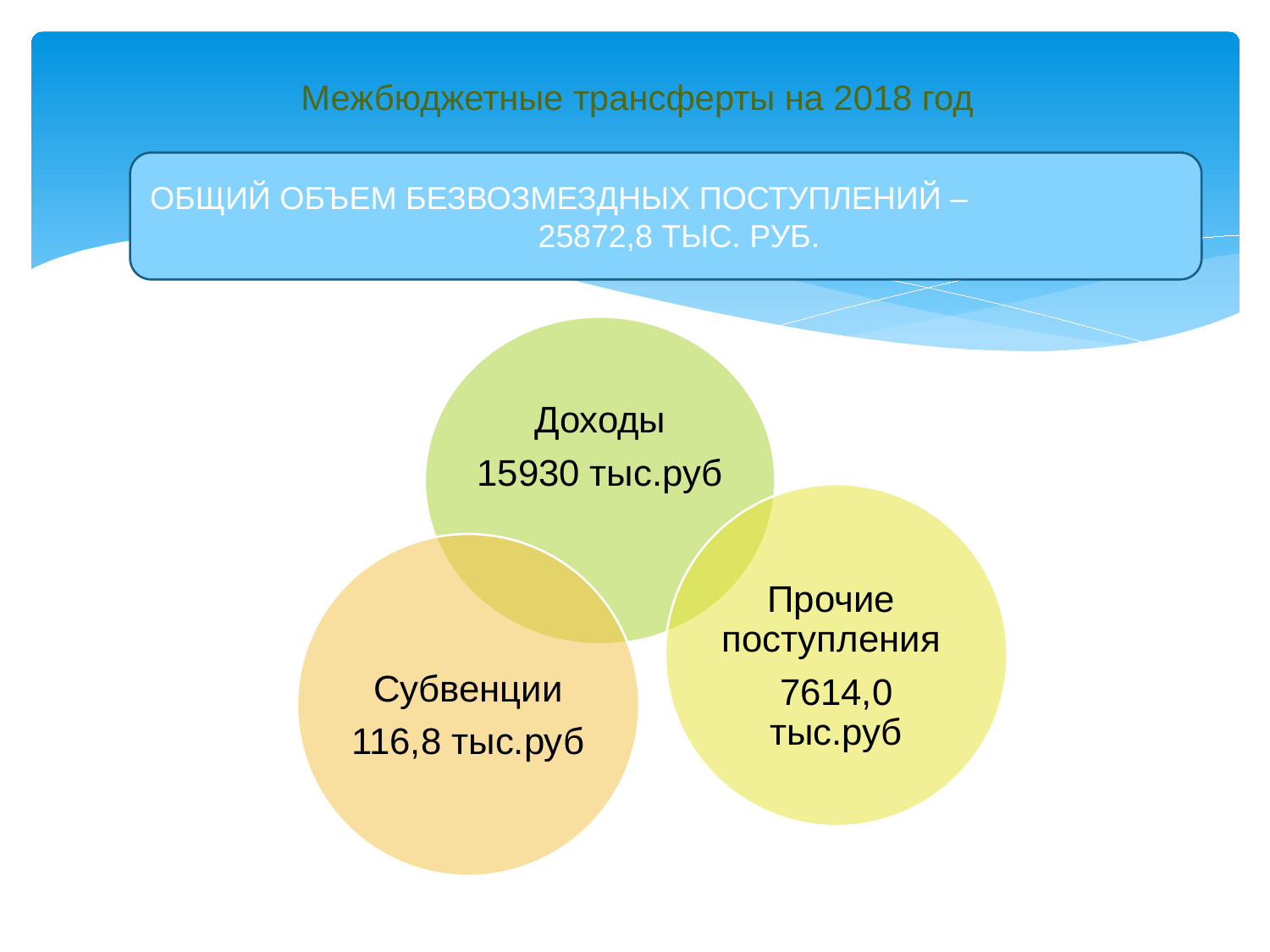

# Межбюджетные трансферты на 2018 год
ОБЩИЙ ОБЪЕМ БЕЗВОЗМЕЗДНЫХ ПОСТУПЛЕНИЙ –                            25872,8 ТЫС. РУБ.
Доходы
15930 тыс.руб
Прочие  поступления
7614,0 тыс.руб
Субвенции
116,8 тыс.руб